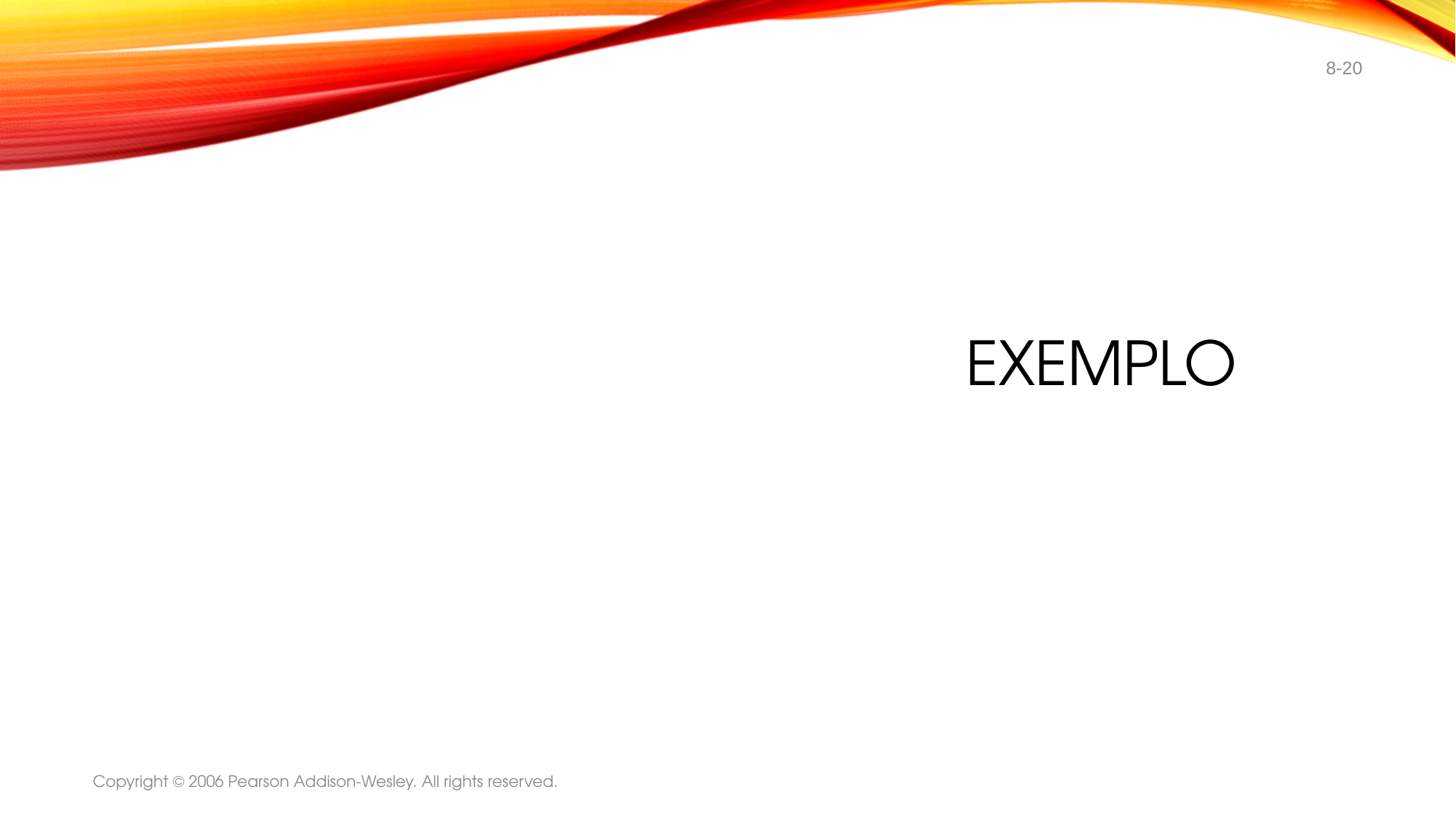

8-20
# Exemplo
Copyright © 2006 Pearson Addison-Wesley. All rights reserved.